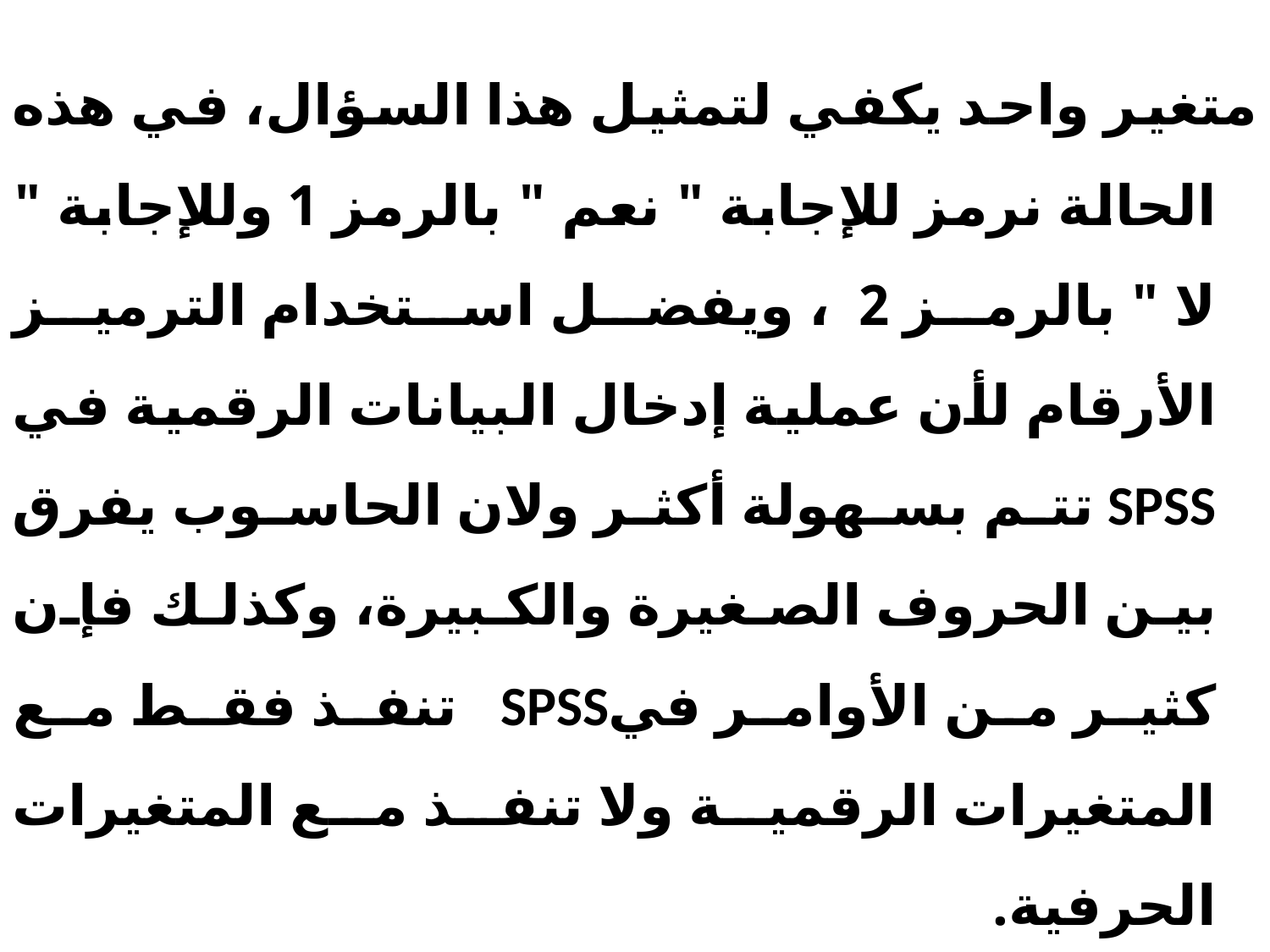

متغير واحد يكفي لتمثيل هذا السؤال، في هذه الحالة نرمز للإجابة " نعم " بالرمز 1 وللإجابة " لا " بالرمز 2  ، ويفضل استخدام الترميز الأرقام لأن عملية إدخال البيانات الرقمية في SPSS تتم بسهولة أكثر ولان الحاسوب يفرق بين الحروف الصغيرة والكبيرة، وكذلك فإن كثير من الأوامر فيSPSS   تنفذ فقط مع المتغيرات الرقمية ولا تنفذ مع المتغيرات الحرفية.